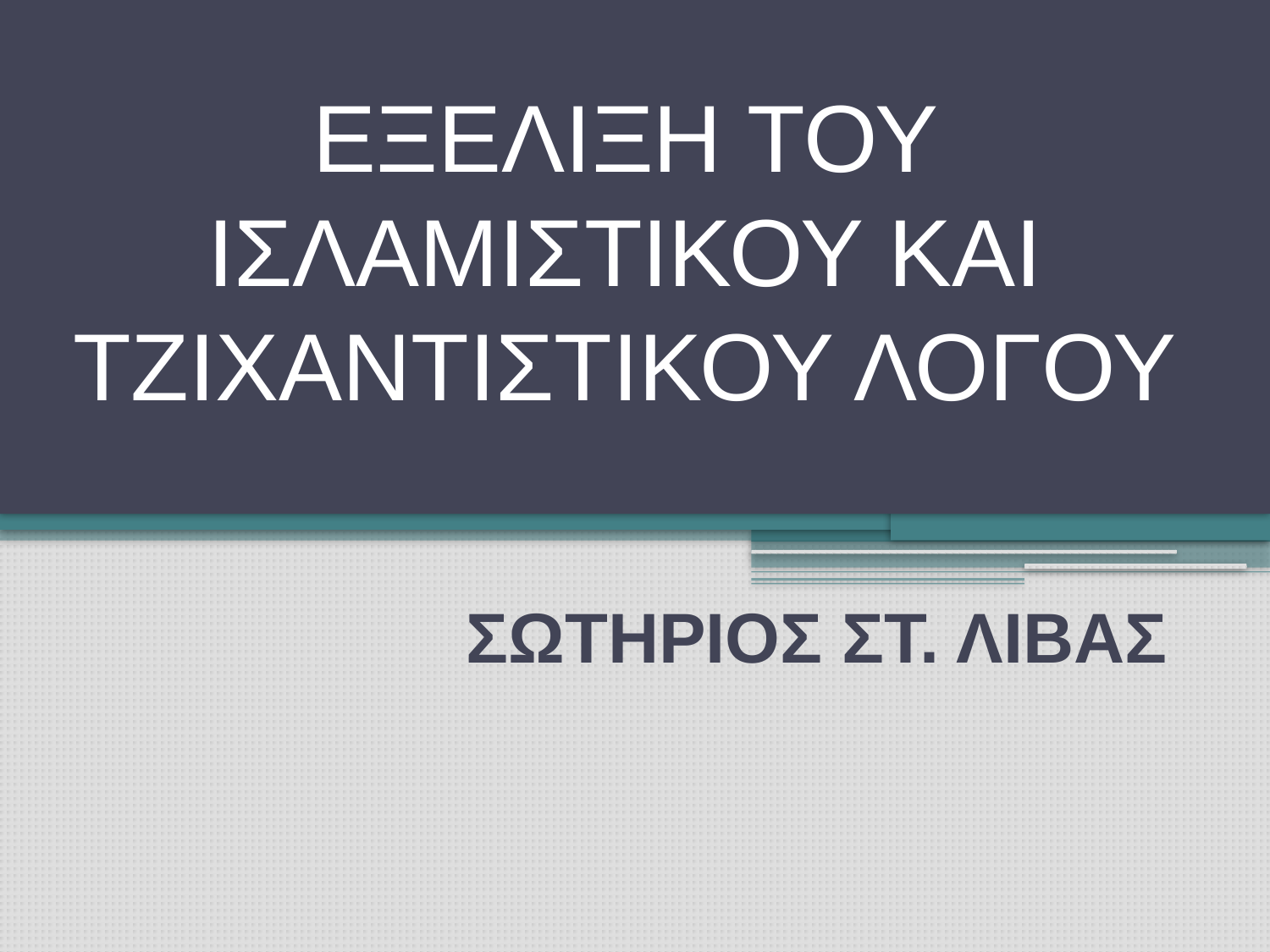

# ΕΞΕΛΙΞΗ ΤΟΥ ΙΣΛΑΜΙΣΤΙΚΟΥ ΚΑΙ ΤΖΙΧΑΝΤΙΣΤΙΚΟΥ ΛΟΓΟΥ
ΣΩΤΗΡΙΟΣ ΣΤ. ΛΙΒΑΣ